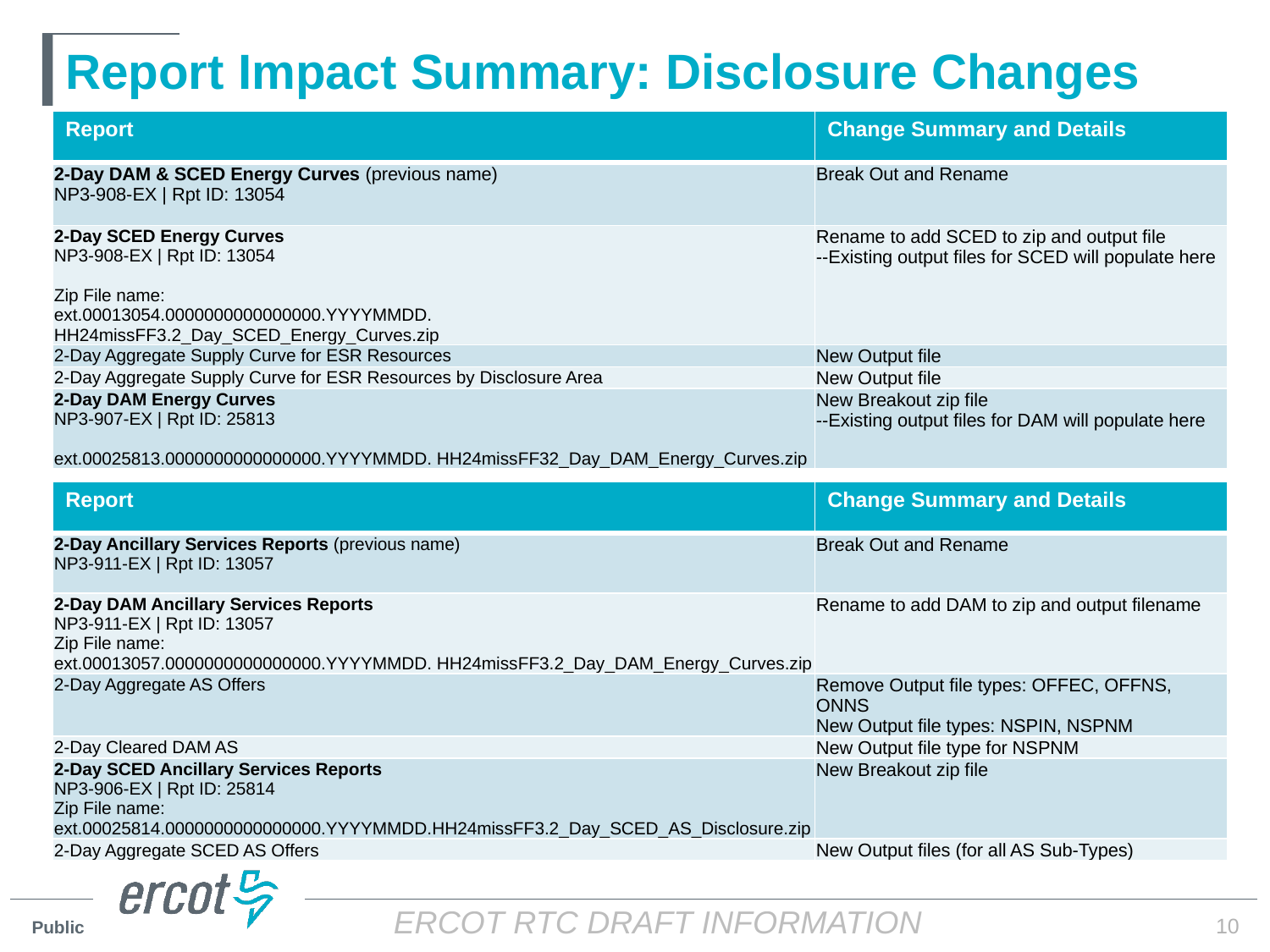

# Report Impact Summary: Disclosure Changes
| Report | Change Summary and Details |
| --- | --- |
| 2-Day DAM & SCED Energy Curves (previous name) NP3-908-EX | Rpt ID: 13054 | Break Out and Rename |
| 2-Day SCED Energy Curves NP3-908-EX | Rpt ID: 13054 Zip File name: ext.00013054.0000000000000000.YYYYMMDD. HH24missFF3.2\_Day\_SCED\_Energy\_Curves.zip | Rename to add SCED to zip and output file --Existing output files for SCED will populate here |
| 2-Day Aggregate Supply Curve for ESR Resources | New Output file |
| 2-Day Aggregate Supply Curve for ESR Resources by Disclosure Area | New Output file |
| 2-Day DAM Energy Curves NP3-907-EX | Rpt ID: 25813 ext.00025813.0000000000000000.YYYYMMDD. HH24missFF32\_Day\_DAM\_Energy\_Curves.zip | New Breakout zip file --Existing output files for DAM will populate here |
| Report | Change Summary and Details |
| --- | --- |
| 2-Day Ancillary Services Reports (previous name) NP3-911-EX | Rpt ID: 13057 | Break Out and Rename |
| 2-Day DAM Ancillary Services Reports NP3-911-EX | Rpt ID: 13057 Zip File name: ext.00013057.0000000000000000.YYYYMMDD. HH24missFF3.2\_Day\_DAM\_Energy\_Curves.zip | Rename to add DAM to zip and output filename |
| 2-Day Aggregate AS Offers | Remove Output file types: OFFEC, OFFNS, ONNS New Output file types: NSPIN, NSPNM |
| 2-Day Cleared DAM AS | New Output file type for NSPNM |
| 2-Day SCED Ancillary Services Reports NP3-906-EX | Rpt ID: 25814 Zip File name: ext.00025814.0000000000000000.YYYYMMDD.HH24missFF3.2\_Day\_SCED\_AS\_Disclosure.zip | New Breakout zip file |
| 2-Day Aggregate SCED AS Offers | New Output files (for all AS Sub-Types) |
10